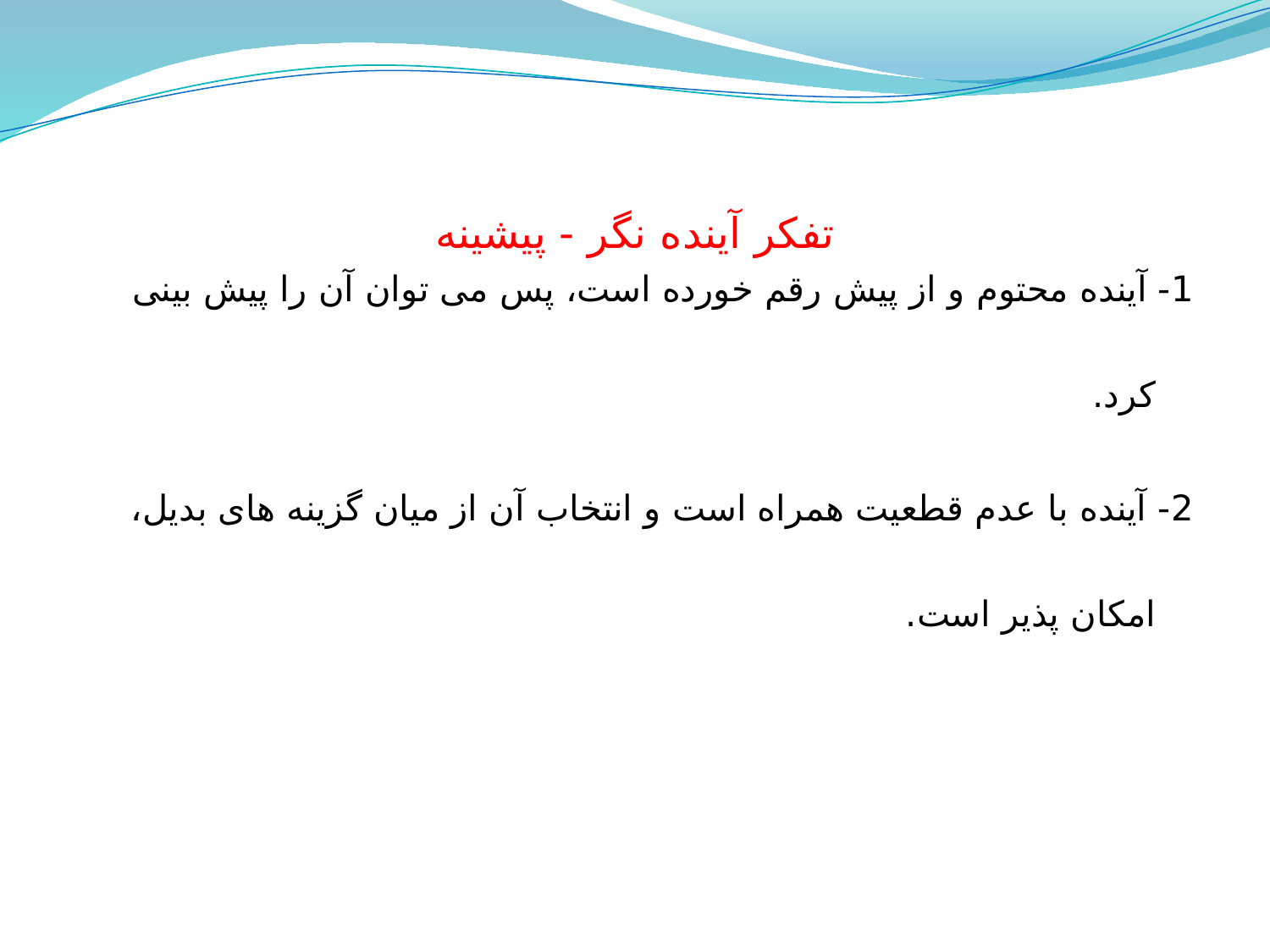

# تفکر آینده نگر - پیشینه
1- آینده محتوم و از پیش رقم خورده است، پس می توان آن را پیش بینی کرد.
2- آینده با عدم قطعیت همراه است و انتخاب آن از میان گزینه های بدیل، امکان پذیر است.